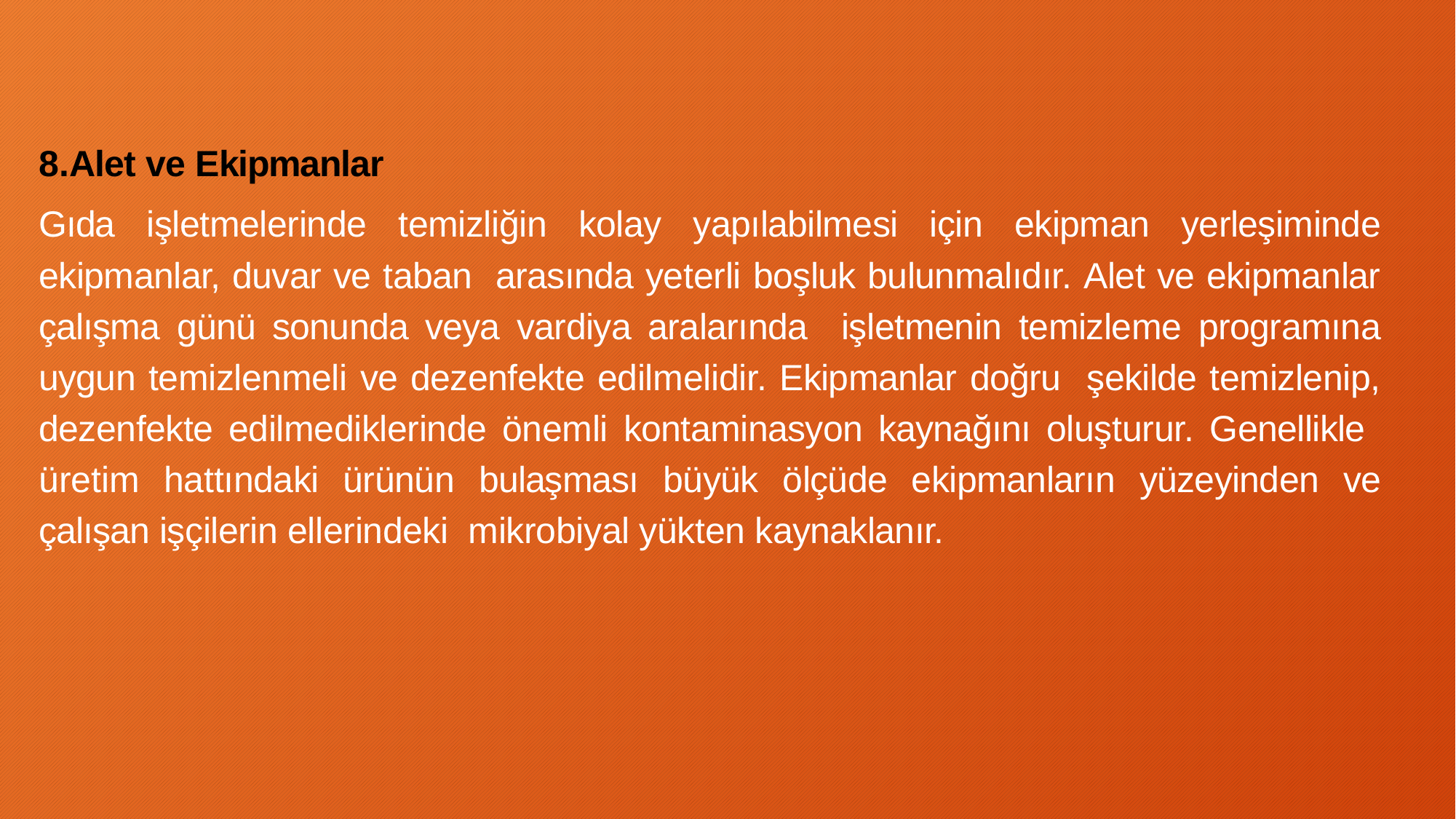

Alet ve Ekipmanlar
Gıda işletmelerinde temizliğin kolay yapılabilmesi için ekipman yerleşiminde ekipmanlar, duvar ve taban  arasında yeterli boşluk bulunmalıdır. Alet ve ekipmanlar çalışma günü sonunda veya vardiya aralarında  işletmenin temizleme programına uygun temizlenmeli ve dezenfekte edilmelidir. Ekipmanlar doğru  şekilde temizlenip, dezenfekte edilmediklerinde önemli kontaminasyon kaynağını oluşturur. Genellikle  üretim hattındaki ürünün bulaşması büyük ölçüde ekipmanların yüzeyinden ve çalışan işçilerin ellerindeki  mikrobiyal yükten kaynaklanır.